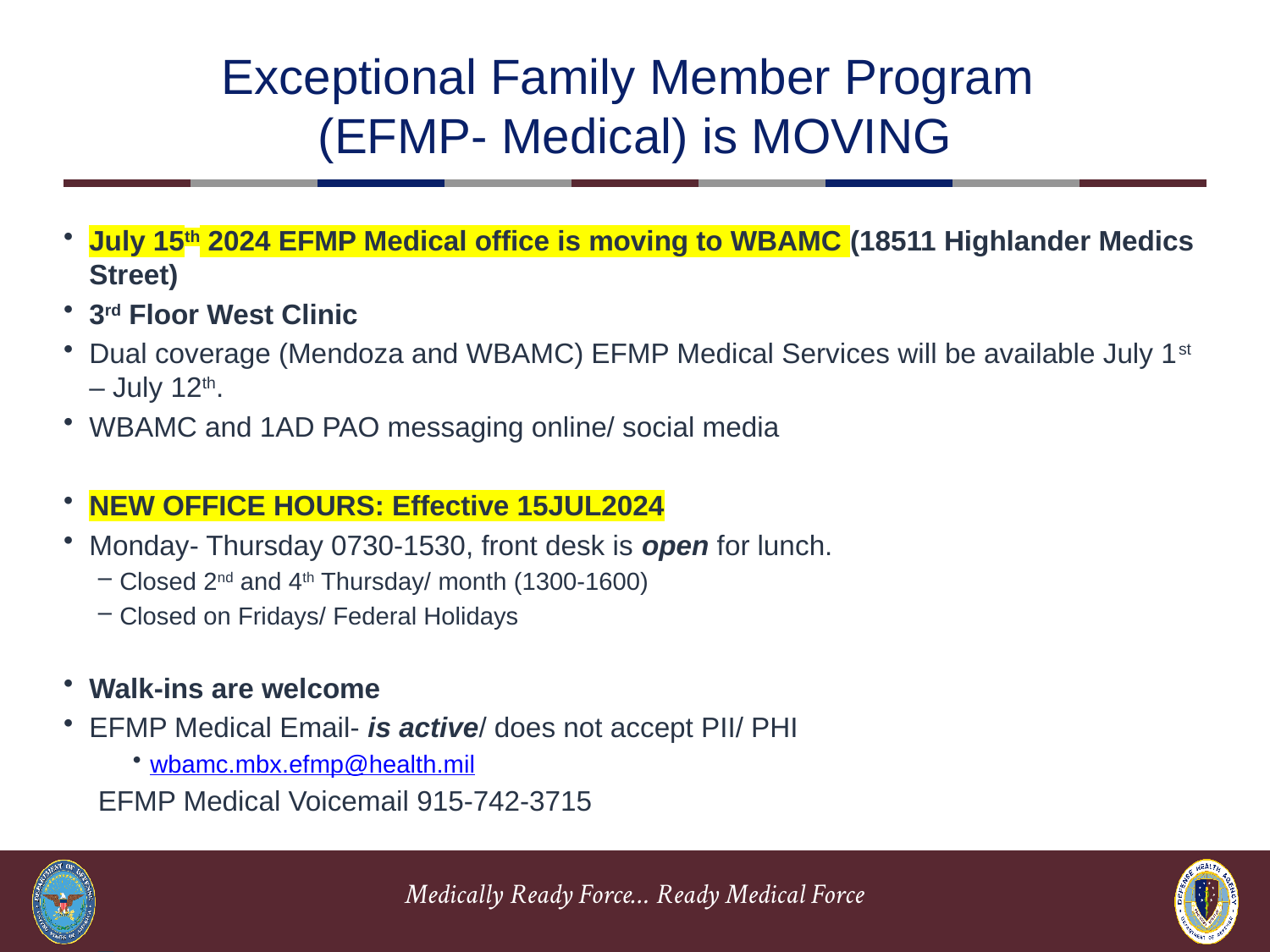

# Exceptional Family Member Program (EFMP- Medical) is MOVING

July 15th 2024 EFMP Medical office is moving to WBAMC (18511 Highlander Medics Street)
3rd Floor West Clinic
Dual coverage (Mendoza and WBAMC) EFMP Medical Services will be available July 1st – July 12th.
WBAMC and 1AD PAO messaging online/ social media

NEW OFFICE HOURS: Effective 15JUL2024
Monday- Thursday 0730-1530, front desk is open for lunch.
Closed 2nd and 4th Thursday/ month (1300-1600)
Closed on Fridays/ Federal Holidays

Walk-ins are welcome
EFMP Medical Email- is active/ does not accept PII/ PHI
wbamc.mbx.efmp@health.mil
EFMP Medical Voicemail 915-742-3715

EFMP Family Brief
Currently paused due to low attendance

We know the system, we CAN help!
Request Travel Screening, Enrollment, Track EFMP account ect. Online @
https://www.efmp.army.mil